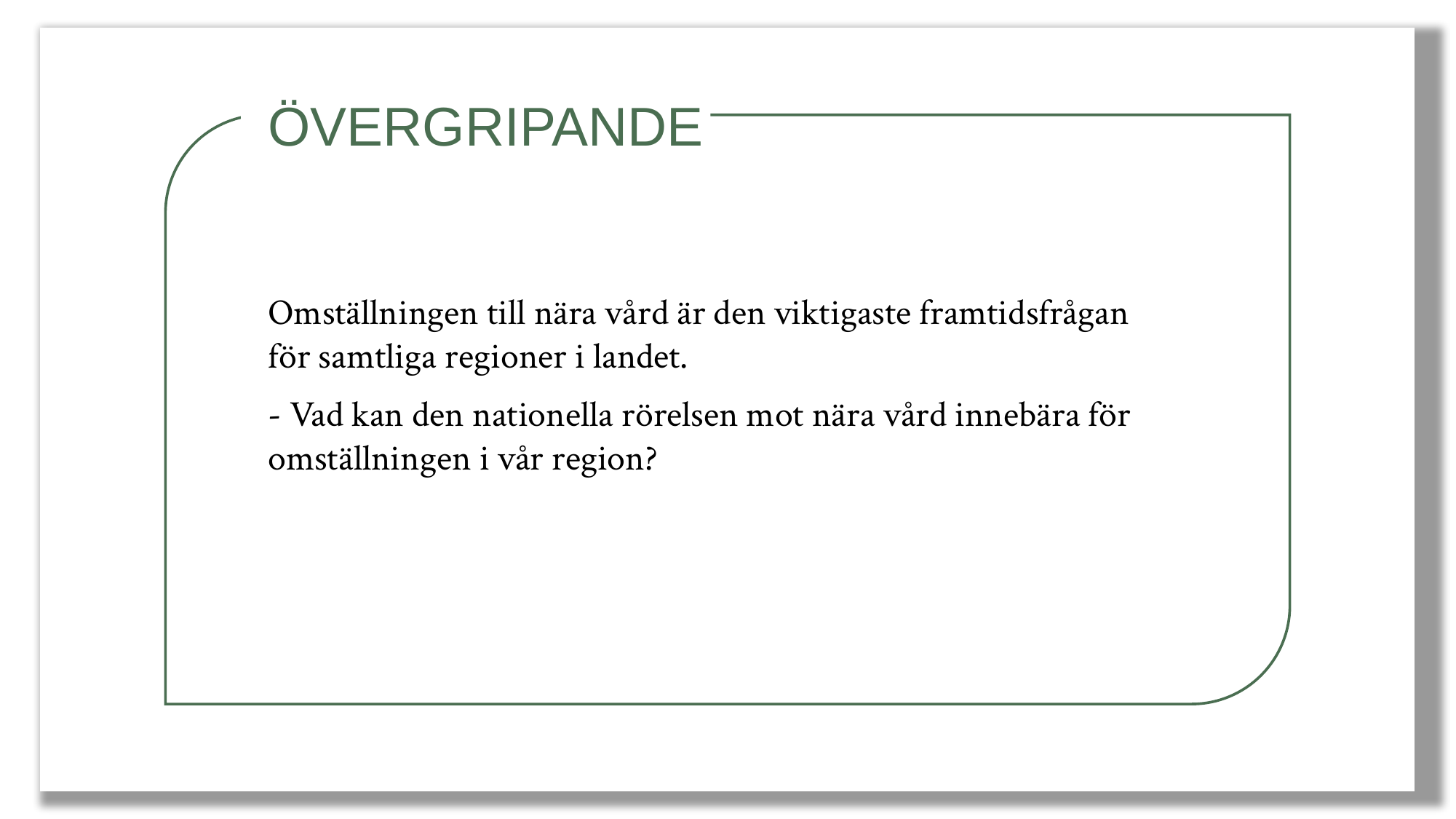

ÖVERGRIPANDE

Omställningen till nära vård är den viktigaste framtidsfrågan för samtliga regioner i landet.

- Vad kan den nationella rörelsen mot nära vård innebära för
omställningen i vår region?